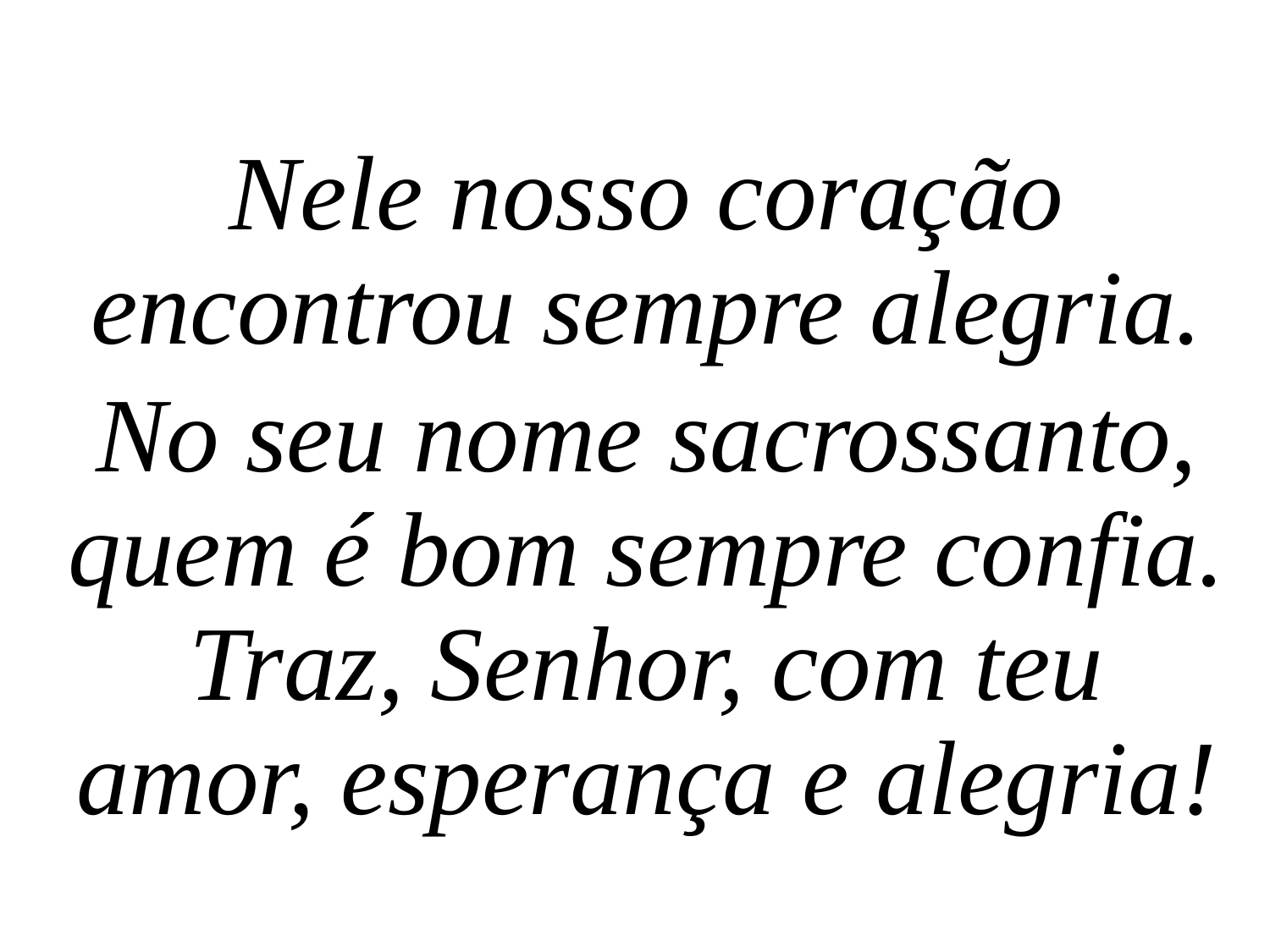

Nele nosso coração encontrou sempre alegria.
No seu nome sacrossanto, quem é bom sempre confia. Traz, Senhor, com teu amor, esperança e alegria!